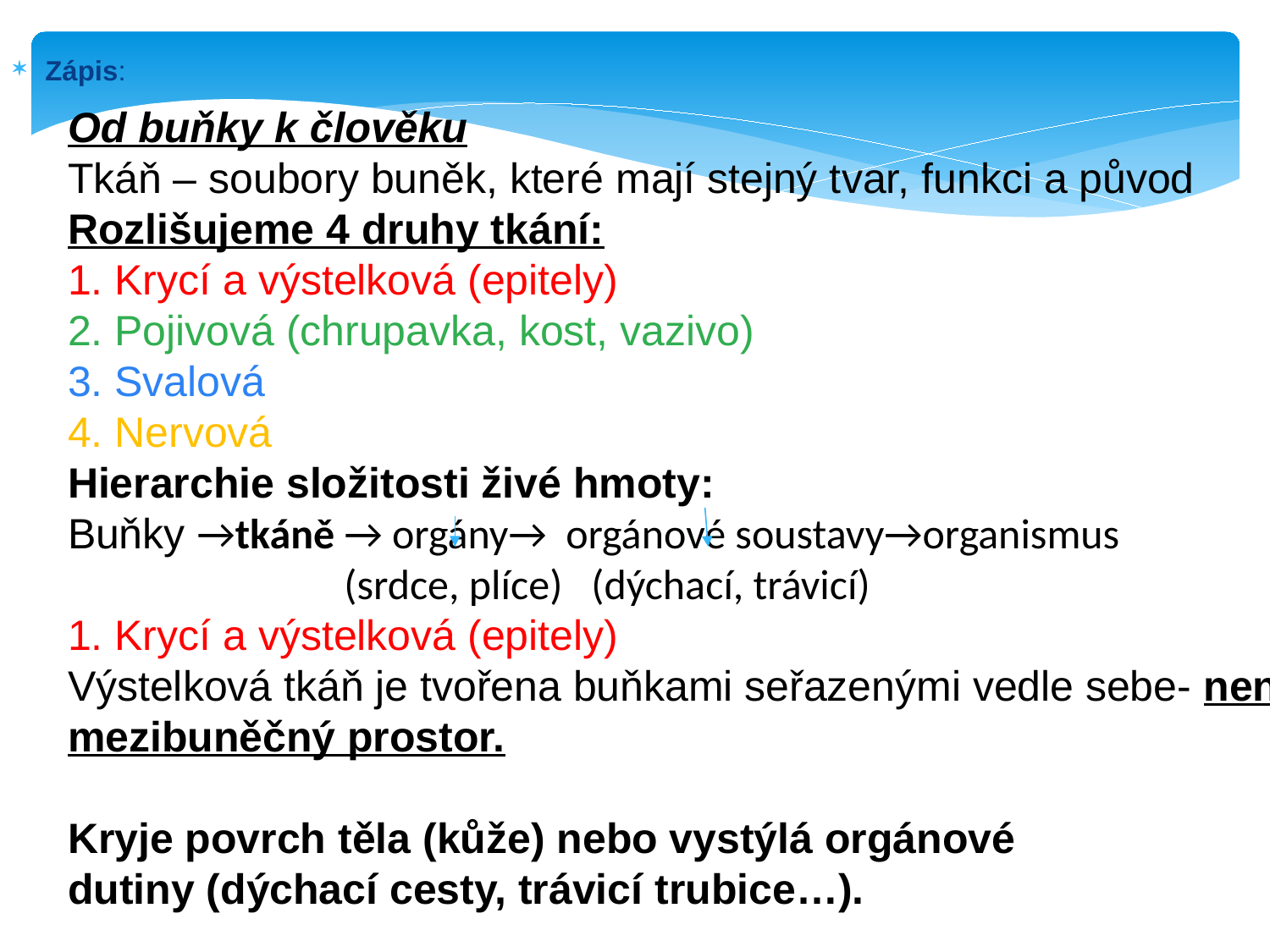

Zápis:
Od buňky k člověku
Tkáň – soubory buněk, které mají stejný tvar, funkci a původ
Rozlišujeme 4 druhy tkání:
1. Krycí a výstelková (epitely)
2. Pojivová (chrupavka, kost, vazivo)
3. Svalová
4. Nervová
Hierarchie složitosti živé hmoty:
Buňky →tkáně → orgány→  orgánové soustavy→organismus
                             (srdce, plíce)   (dýchací, trávicí)
1. Krycí a výstelková (epitely)
Výstelková tkáň je tvořena buňkami seřazenými vedle sebe- není
mezibuněčný prostor.
Kryje povrch těla (kůže) nebo vystýlá orgánové
dutiny (dýchací cesty, trávicí trubice…).